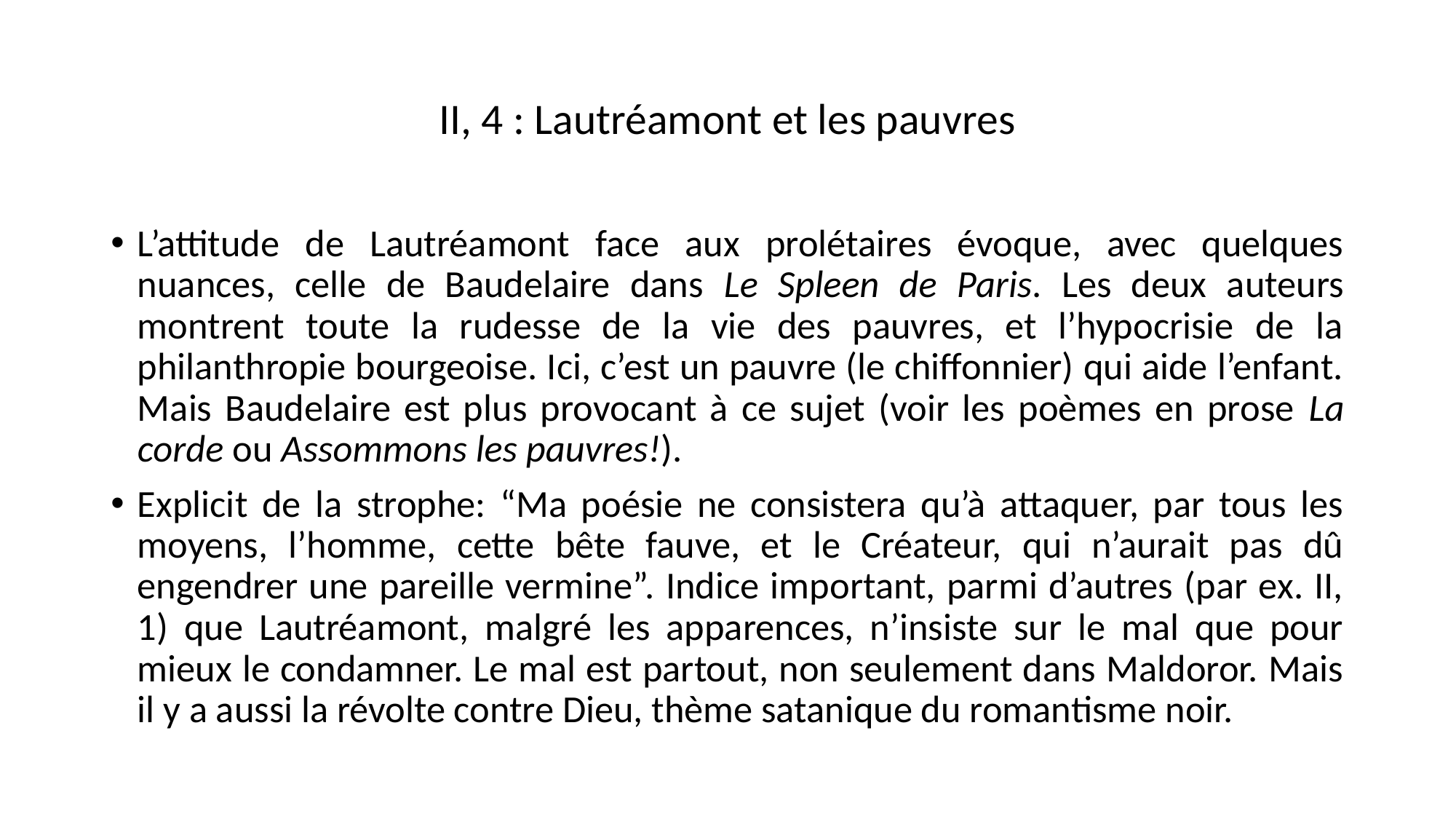

# II, 4 : Lautréamont et les pauvres
L’attitude de Lautréamont face aux prolétaires évoque, avec quelques nuances, celle de Baudelaire dans Le Spleen de Paris. Les deux auteurs montrent toute la rudesse de la vie des pauvres, et l’hypocrisie de la philanthropie bourgeoise. Ici, c’est un pauvre (le chiffonnier) qui aide l’enfant. Mais Baudelaire est plus provocant à ce sujet (voir les poèmes en prose La corde ou Assommons les pauvres!).
Explicit de la strophe: “Ma poésie ne consistera qu’à attaquer, par tous les moyens, l’homme, cette bête fauve, et le Créateur, qui n’aurait pas dû engendrer une pareille vermine”. Indice important, parmi d’autres (par ex. II, 1) que Lautréamont, malgré les apparences, n’insiste sur le mal que pour mieux le condamner. Le mal est partout, non seulement dans Maldoror. Mais il y a aussi la révolte contre Dieu, thème satanique du romantisme noir.